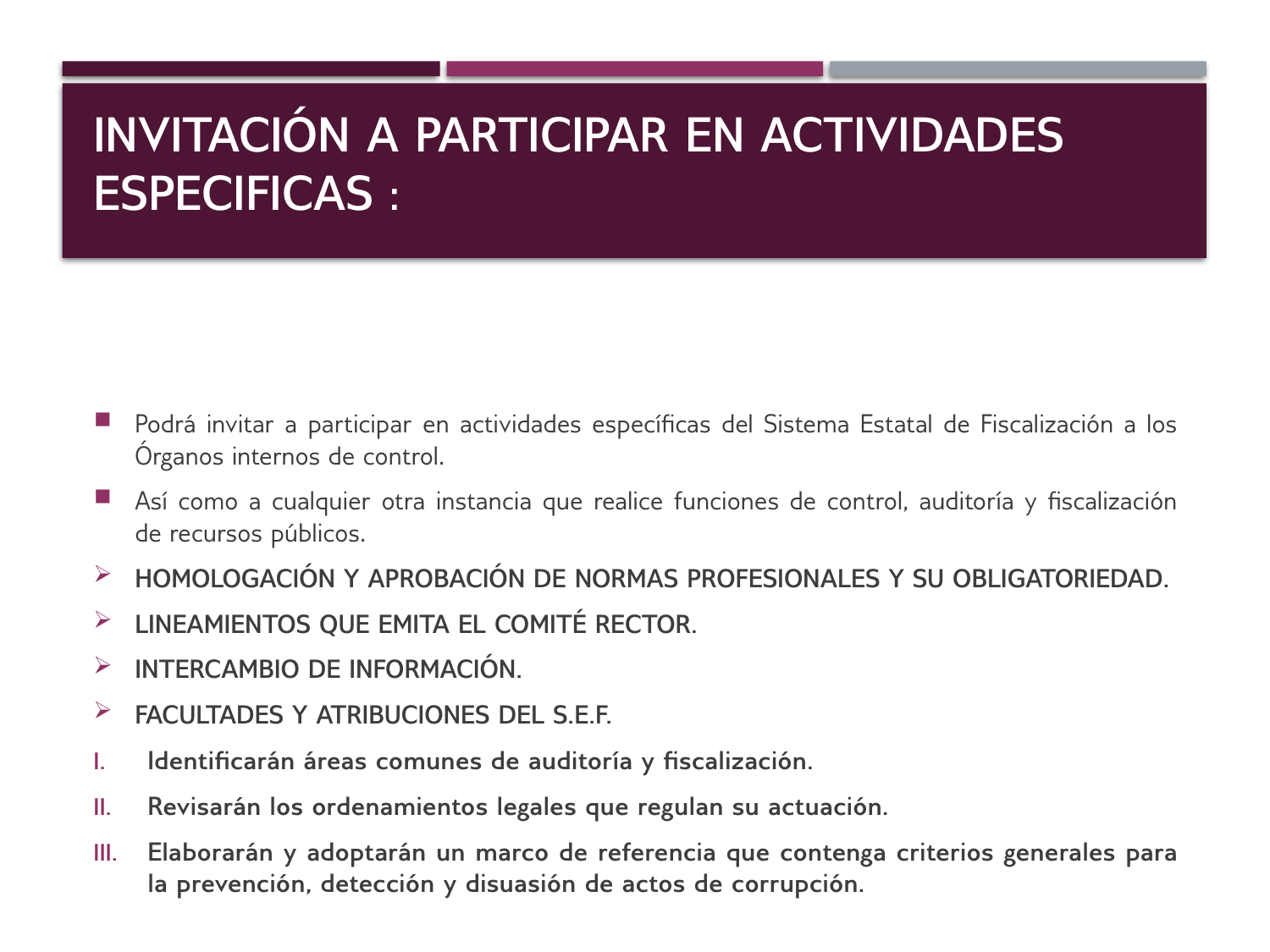

# Invitación a participar en actividades especificas :

Podrá invitar a participar en actividades específicas del Sistema Estatal de Fiscalización a los Órganos internos de control.
Así como a cualquier otra instancia que realice funciones de control, auditoría y fiscalización de recursos públicos.
HOMOLOGACIÓN Y APROBACIÓN DE NORMAS PROFESIONALES Y SU OBLIGATORIEDAD.
LINEAMIENTOS QUE EMITA EL COMITÉ RECTOR.
INTERCAMBIO DE INFORMACIÓN.
FACULTADES Y ATRIBUCIONES DEL S.E.F.
Identificarán áreas comunes de auditoría y fiscalización.
Revisarán los ordenamientos legales que regulan su actuación.
Elaborarán y adoptarán un marco de referencia que contenga criterios generales para la prevención, detección y disuasión de actos de corrupción.